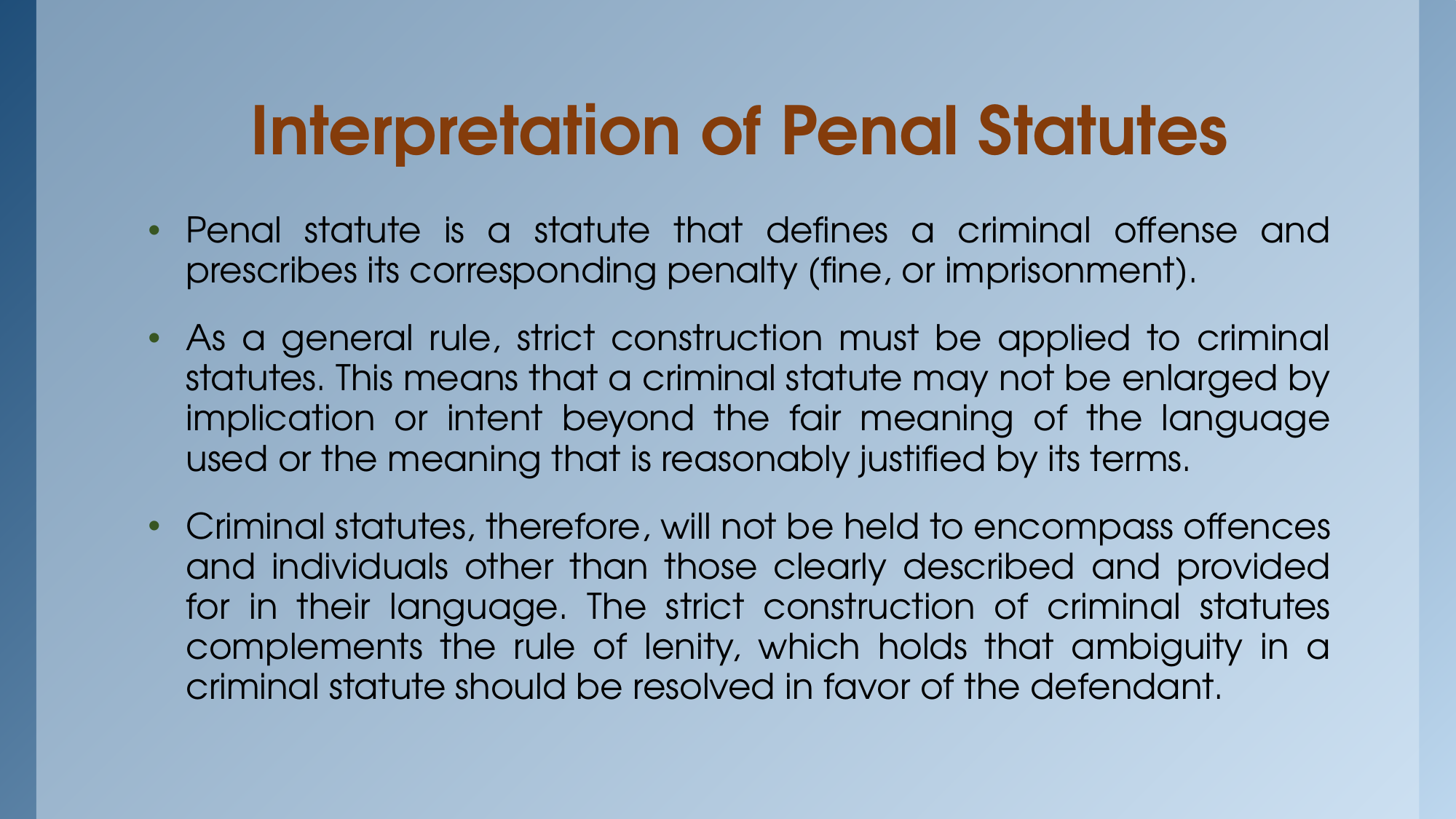

# Interpretation of Penal Statutes
Penal statute is a statute that defines a criminal offense and prescribes its corresponding penalty (fine, or imprisonment).
As a general rule, strict construction must be applied to criminal statutes. This means that a criminal statute may not be enlarged by implication or intent beyond the fair meaning of the language used or the meaning that is reasonably justified by its terms.
Criminal statutes, therefore, will not be held to encompass offences and individuals other than those clearly described and provided for in their language. The strict construction of criminal statutes complements the rule of lenity, which holds that ambiguity in a criminal statute should be resolved in favor of the defendant.